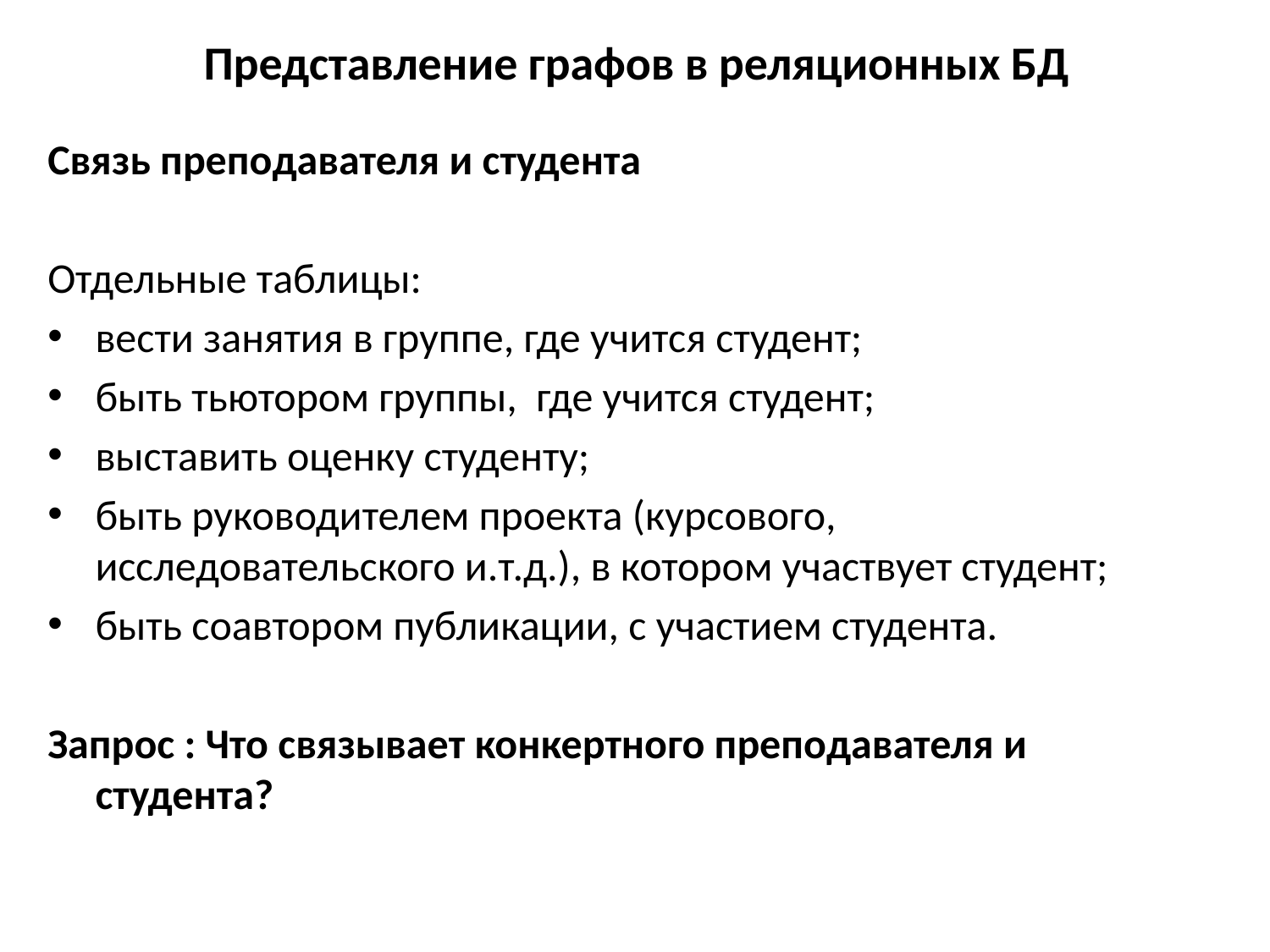

# Представление графов в реляционных БД
Связь преподавателя и студента

Отдельные таблицы:
вести занятия в группе, где учится студент;
быть тьютором группы,  где учится студент;
выставить оценку студенту;
быть руководителем проекта (курсового, исследовательского и.т.д.), в котором участвует студент;
быть соавтором публикации, с участием студента.

Запрос : Что связывает конкертного преподавателя и студента?